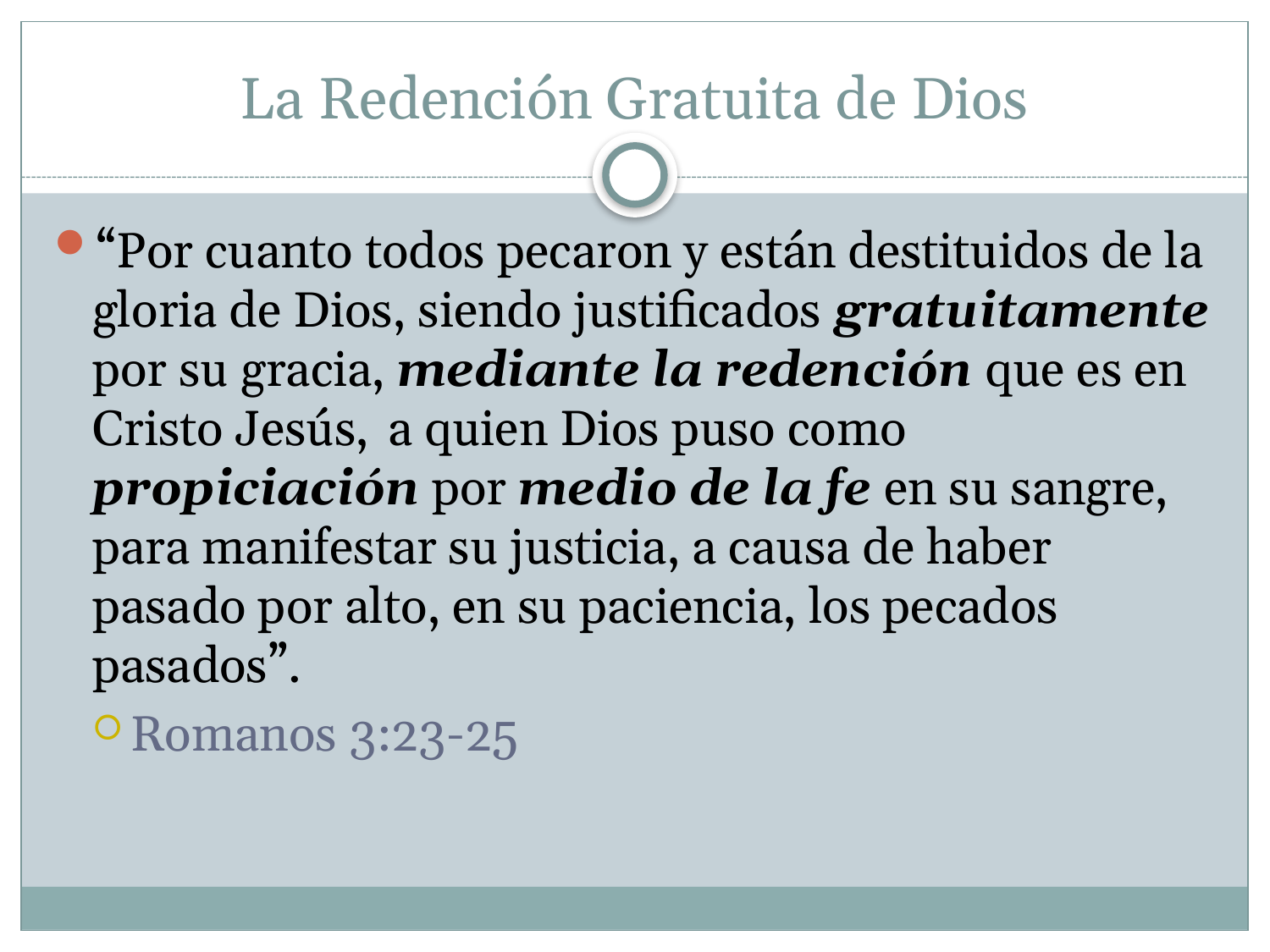

# La Redención Gratuita de Dios
“Por cuanto todos pecaron y están destituidos de la gloria de Dios, siendo justificados gratuitamente por su gracia, mediante la redención que es en Cristo Jesús,  a quien Dios puso como propiciación por medio de la fe en su sangre, para manifestar su justicia, a causa de haber pasado por alto, en su paciencia, los pecados pasados”.
Romanos 3:23-25